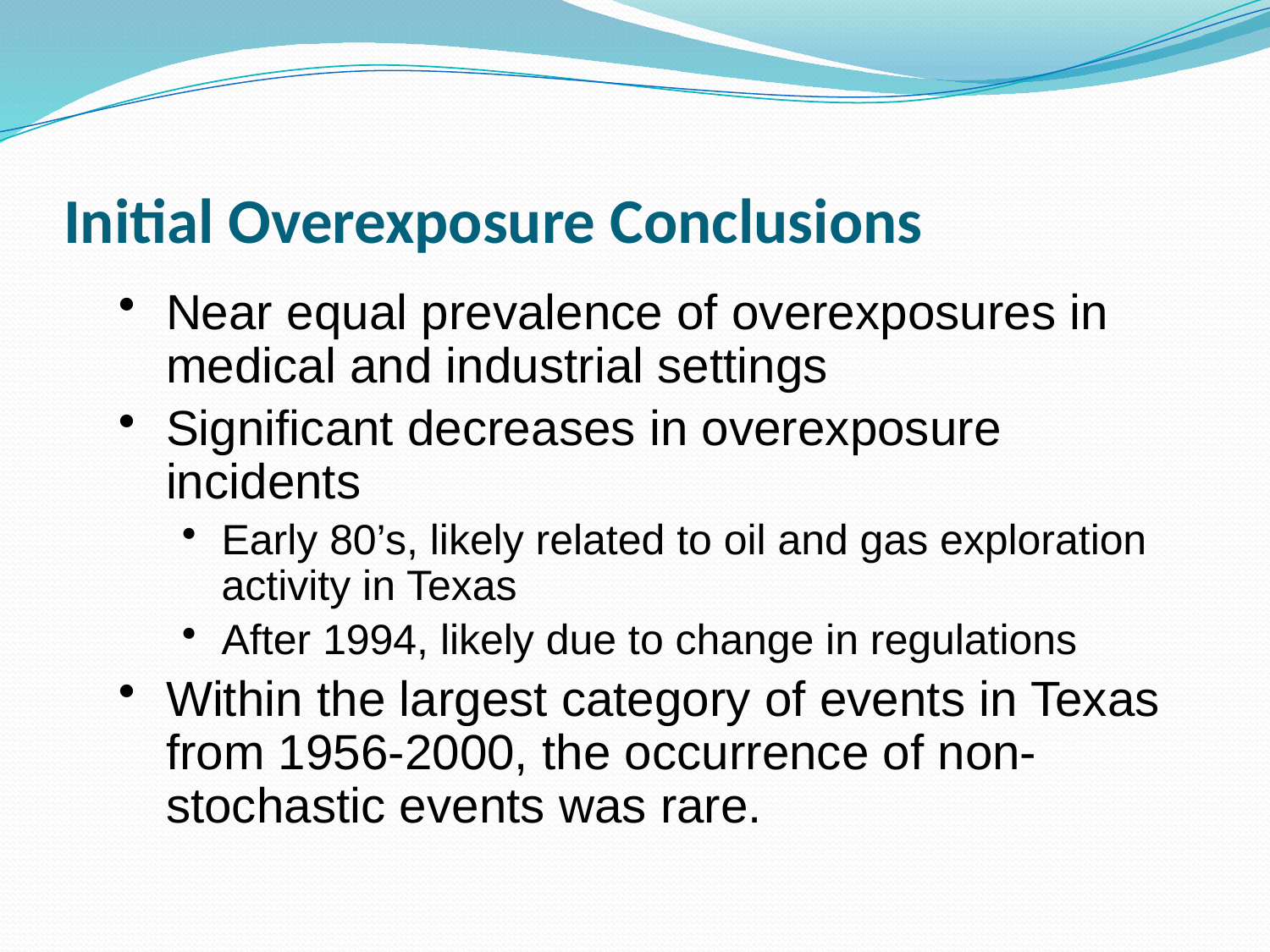

# Initial Overexposure Conclusions

Near equal prevalence of overexposures in medical and industrial settings
Significant decreases in overexposure incidents
Early 80’s, likely related to oil and gas exploration activity in Texas
After 1994, likely due to change in regulations
Within the largest category of events in Texas from 1956-2000, the occurrence of non-stochastic events was rare.